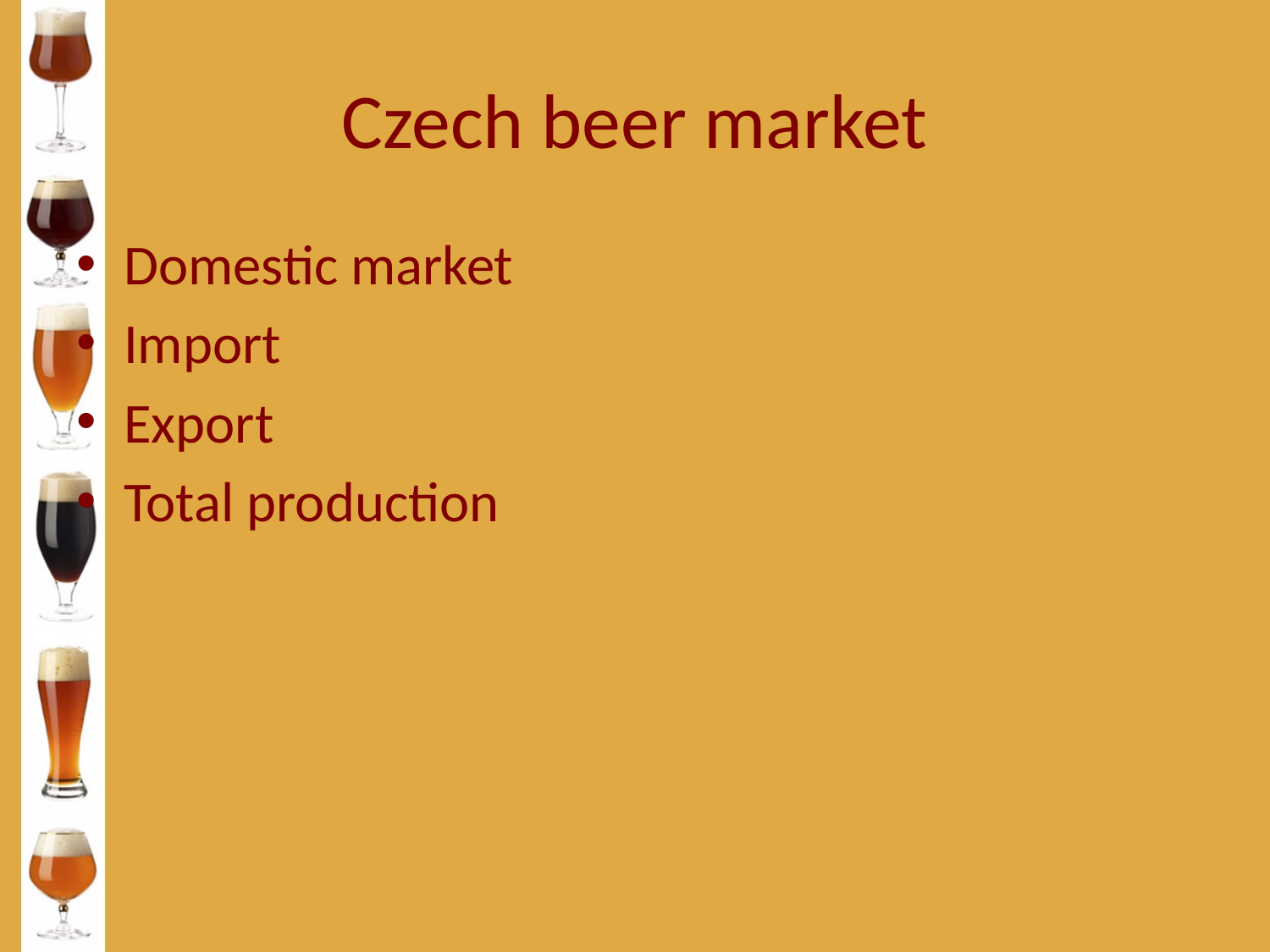

Czech beer market
Domestic market
Import
Export
Total production